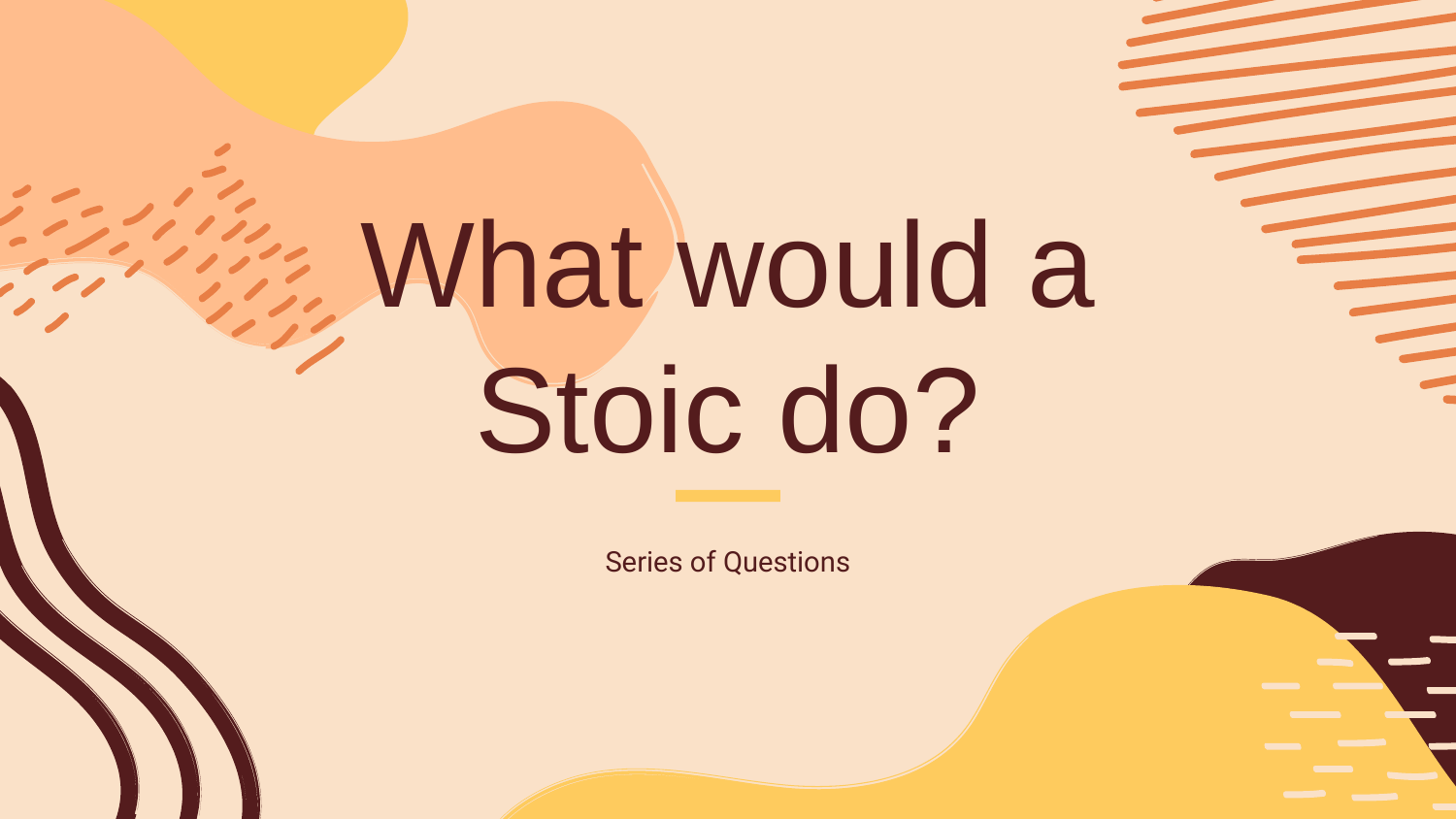

# What would a Stoic do?

Series of Questions